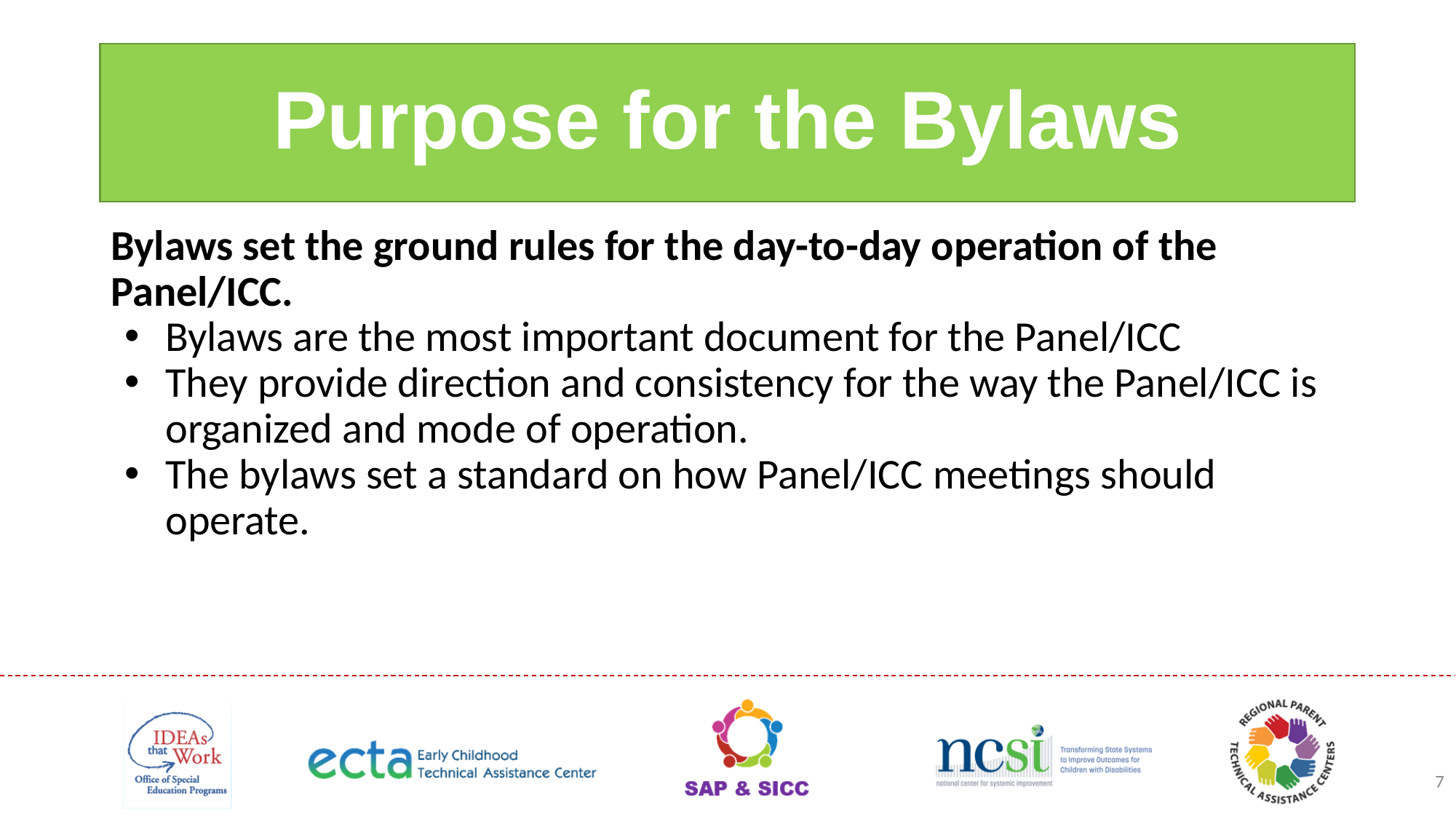

# Purpose for the Bylaws
Bylaws set the ground rules for the day-to-day operation of the Panel/ICC.
Bylaws are the most important document for the Panel/ICC
They provide direction and consistency for the way the Panel/ICC is organized and mode of operation.
The bylaws set a standard on how Panel/ICC meetings should operate.

7